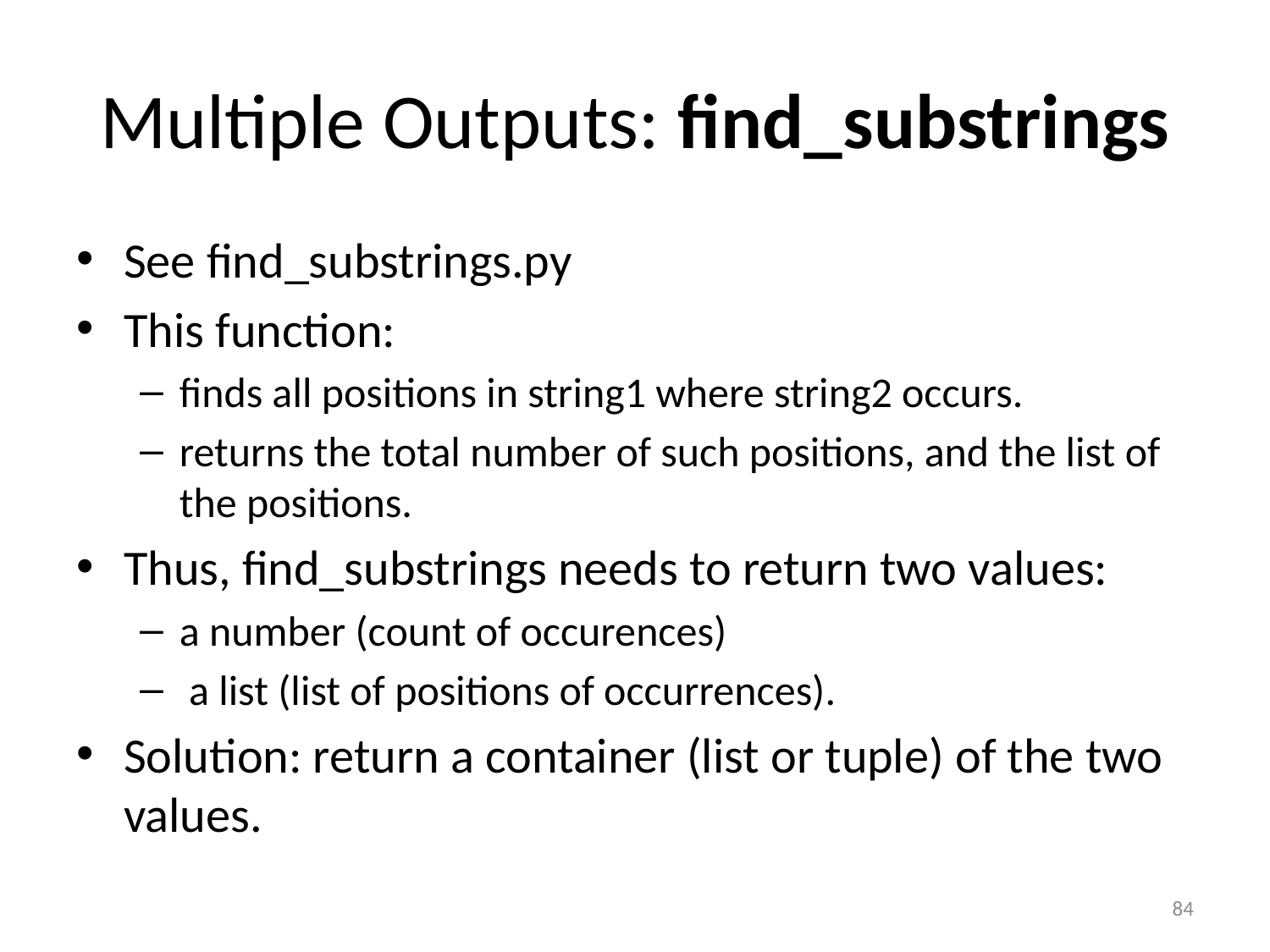

# Multiple Outputs: find_substrings
See find_substrings.py
This function:
finds all positions in string1 where string2 occurs.
returns the total number of such positions, and the list of the positions.
Thus, find_substrings needs to return two values:
a number (count of occurences)
 a list (list of positions of occurrences).
Solution: return a container (list or tuple) of the two values.

84